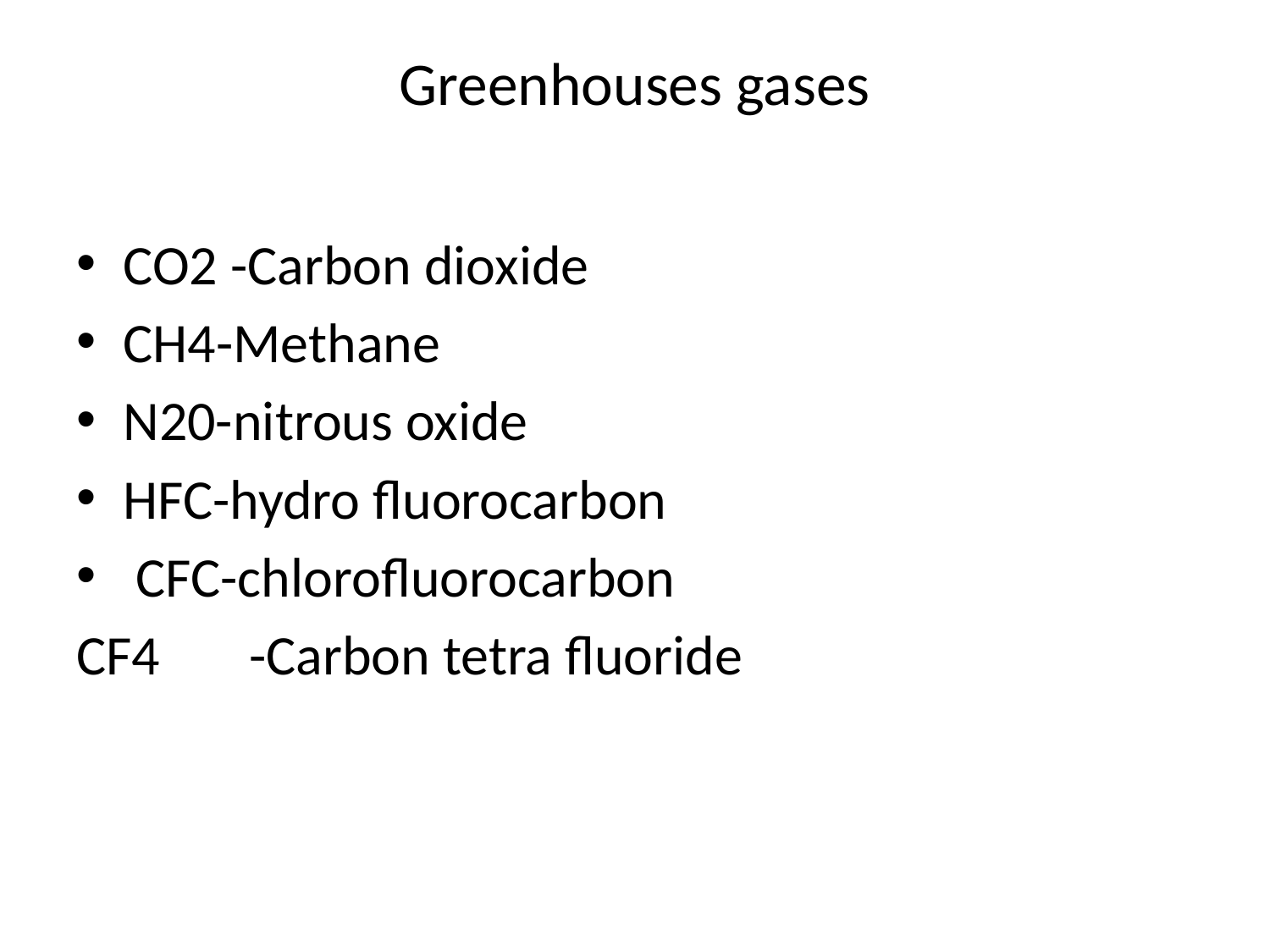

# Greenhouses gases
CO2 -Carbon dioxide
CH4-Methane
N20-nitrous oxide
HFC-hydro fluorocarbon
 CFC-chlorofluorocarbon
CF4 	-Carbon tetra fluoride